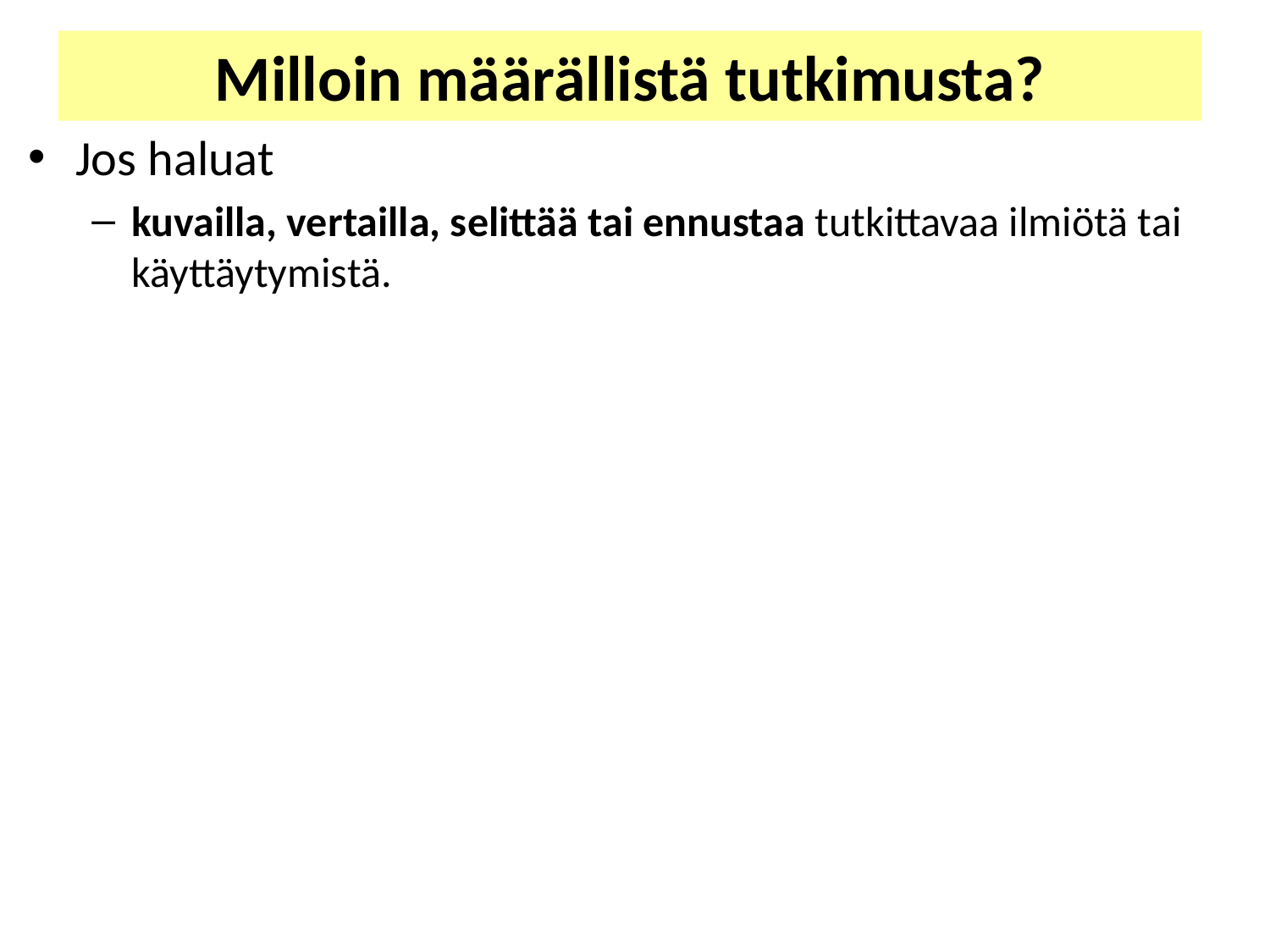

# Milloin määrällistä tutkimusta?
Jos haluat
kuvailla, vertailla, selittää tai ennustaa tutkittavaa ilmiötä tai käyttäytymistä.